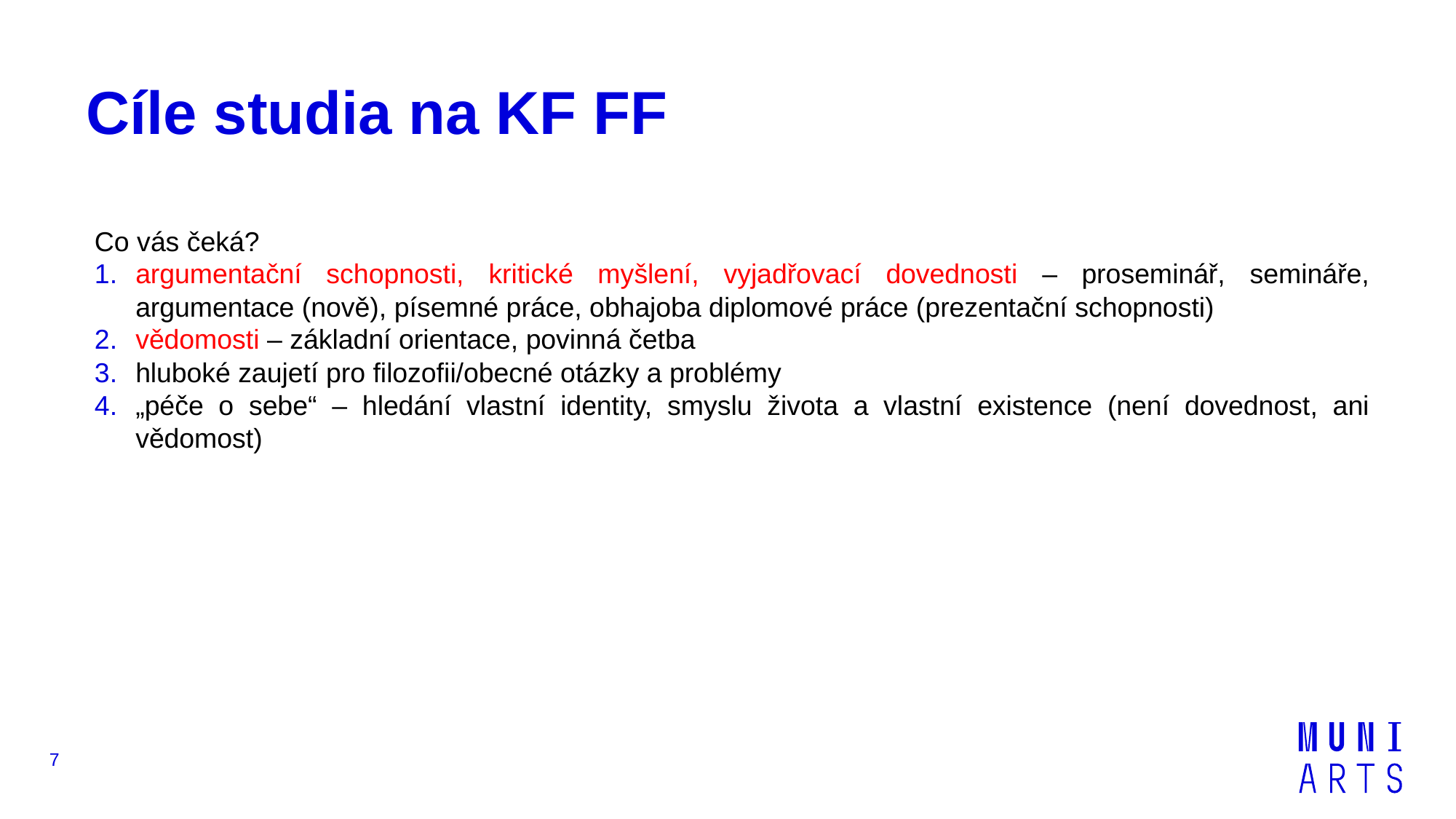

# Cíle studia na KF FF
Co vás čeká?
argumentační schopnosti, kritické myšlení, vyjadřovací dovednosti – proseminář, semináře, argumentace (nově), písemné práce, obhajoba diplomové práce (prezentační schopnosti)
vědomosti – základní orientace, povinná četba
hluboké zaujetí pro filozofii/obecné otázky a problémy
„péče o sebe“ – hledání vlastní identity, smyslu života a vlastní existence (není dovednost, ani vědomost)

7